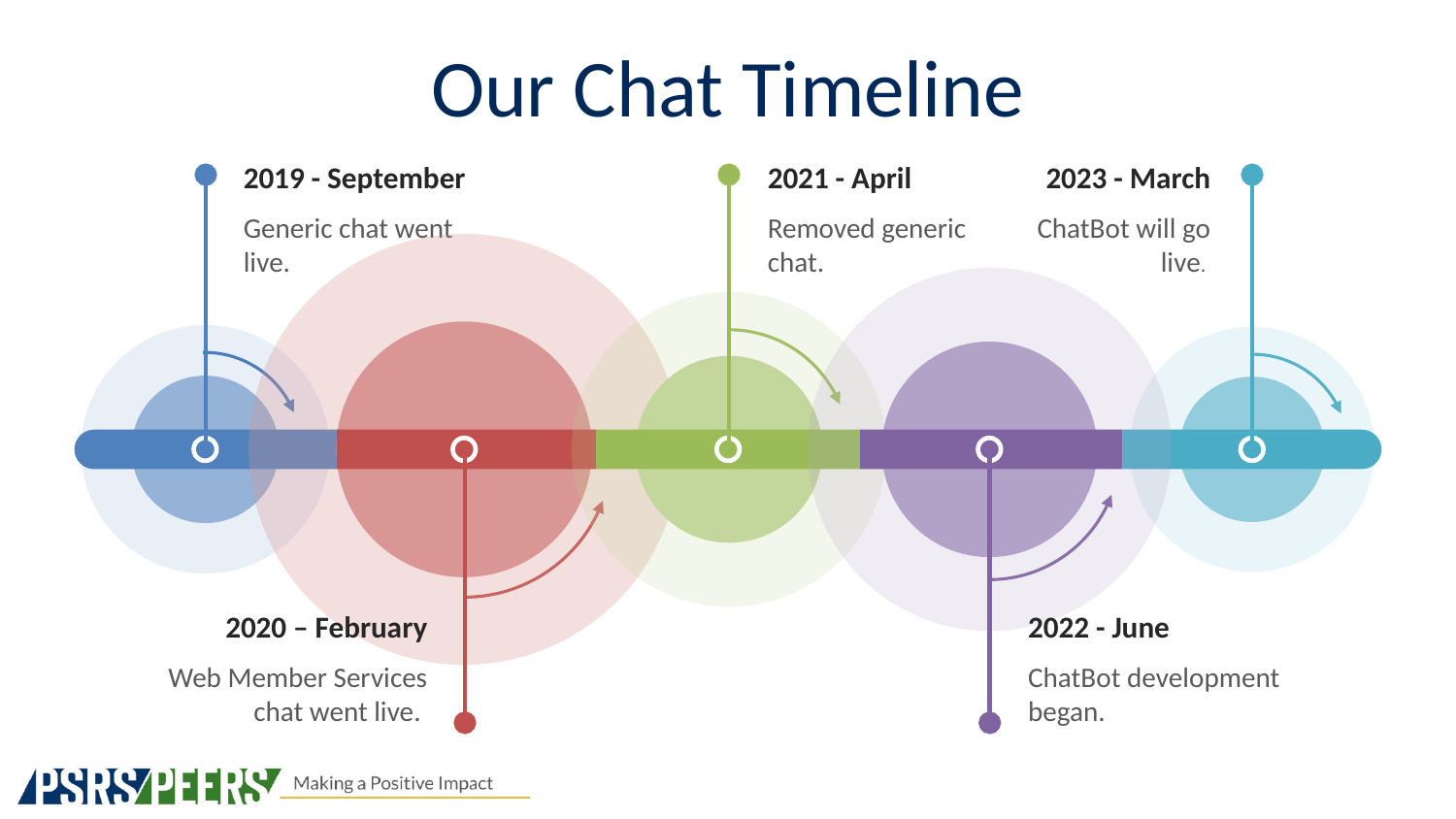

# Our Chat Timeline
2019 - September
Generic chat went live.

2021 - April
Removed generic chat.

2023 - March
ChatBot will go live.

2020 – February
Web Member Services chat went live.

2022 - June
ChatBot development began.